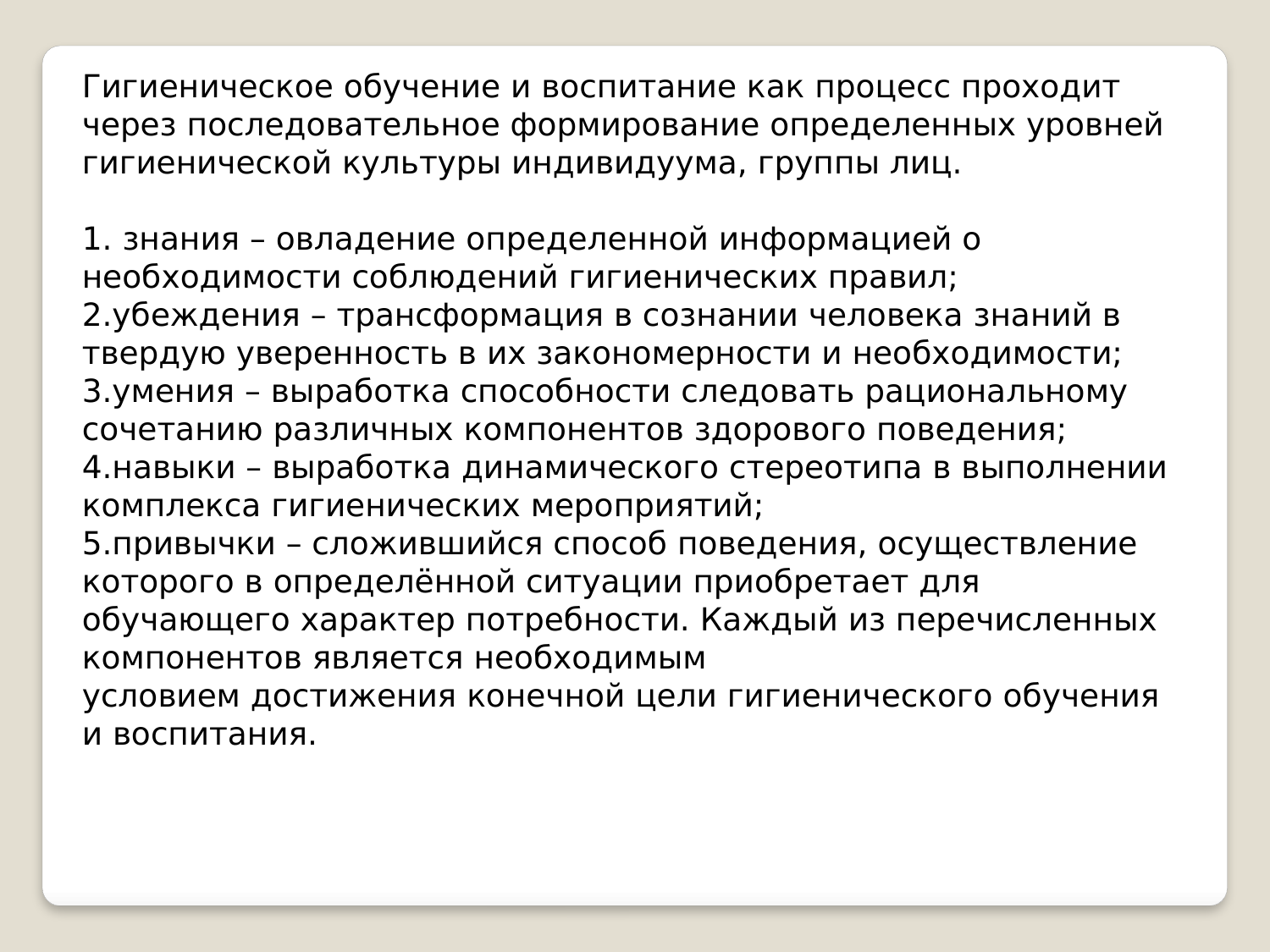

Гигиеническое обучение и воспитание как процесс проходит
через последовательное формирование определенных уровней гигиенической культуры индивидуума, группы лиц.
1. знания – овладение определенной информацией о
необходимости соблюдений гигиенических правил;
2.убеждения – трансформация в сознании человека знаний в
твердую уверенность в их закономерности и необходимости;
3.умения – выработка способности следовать рациональному
сочетанию различных компонентов здорового поведения;
4.навыки – выработка динамического стереотипа в выполнении
комплекса гигиенических мероприятий;
5.привычки – сложившийся способ поведения, осуществление которого в определённой ситуации приобретает для обучающего характер потребности. Каждый из перечисленных компонентов является необходимым
условием достижения конечной цели гигиенического обучения и воспитания.